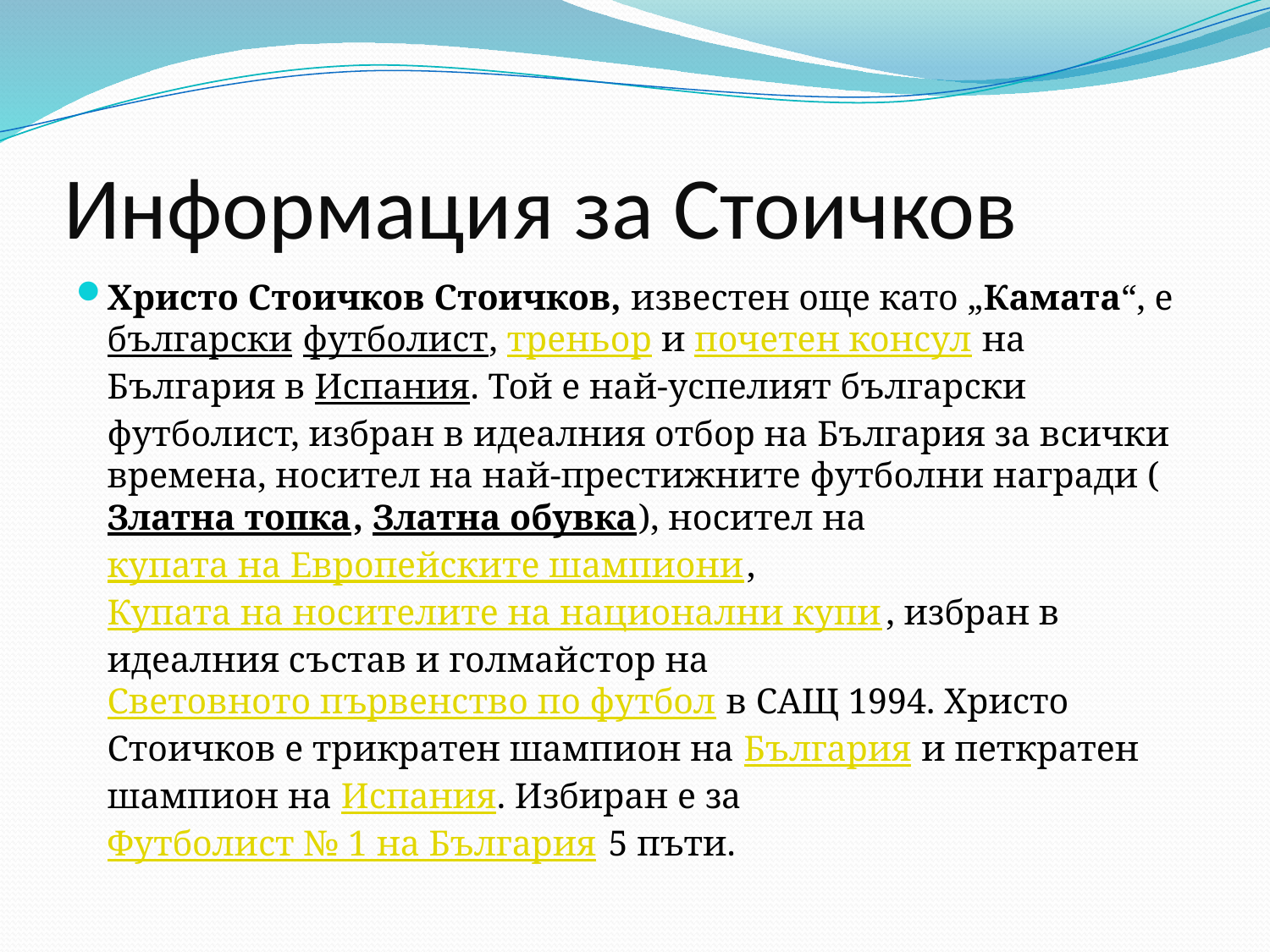

# Информация за Стоичков
Христо Стоичков Стоичков, известен още като „Камата“, е български футболист, треньор и почетен консул на България в Испания. Той е най-успелият български футболист, избран в идеалния отбор на България за всички времена, носител на най-престижните футболни награди (Златна топка, Златна обувка), носител на купата на Европейските шампиони, Купата на носителите на национални купи, избран в идеалния състав и голмайстор на Световното първенство по футбол в САЩ 1994. Христо Стоичков е трикратен шампион на България и петкратен шампион на Испания. Избиран е за Футболист № 1 на България 5 пъти.